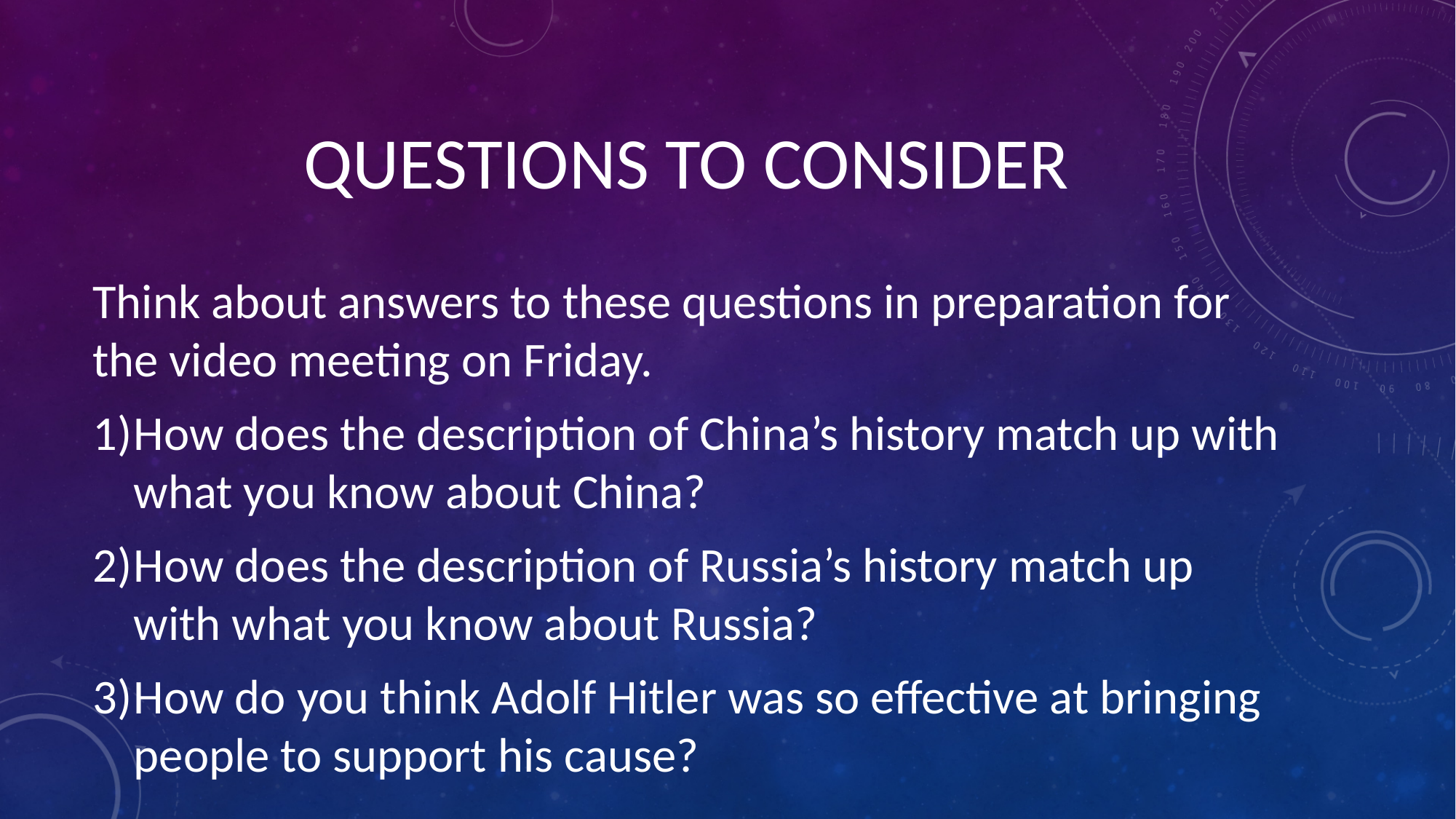

# Questions to consider
Think about answers to these questions in preparation for the video meeting on Friday.
How does the description of China’s history match up with what you know about China?
How does the description of Russia’s history match up with what you know about Russia?
How do you think Adolf Hitler was so effective at bringing people to support his cause?